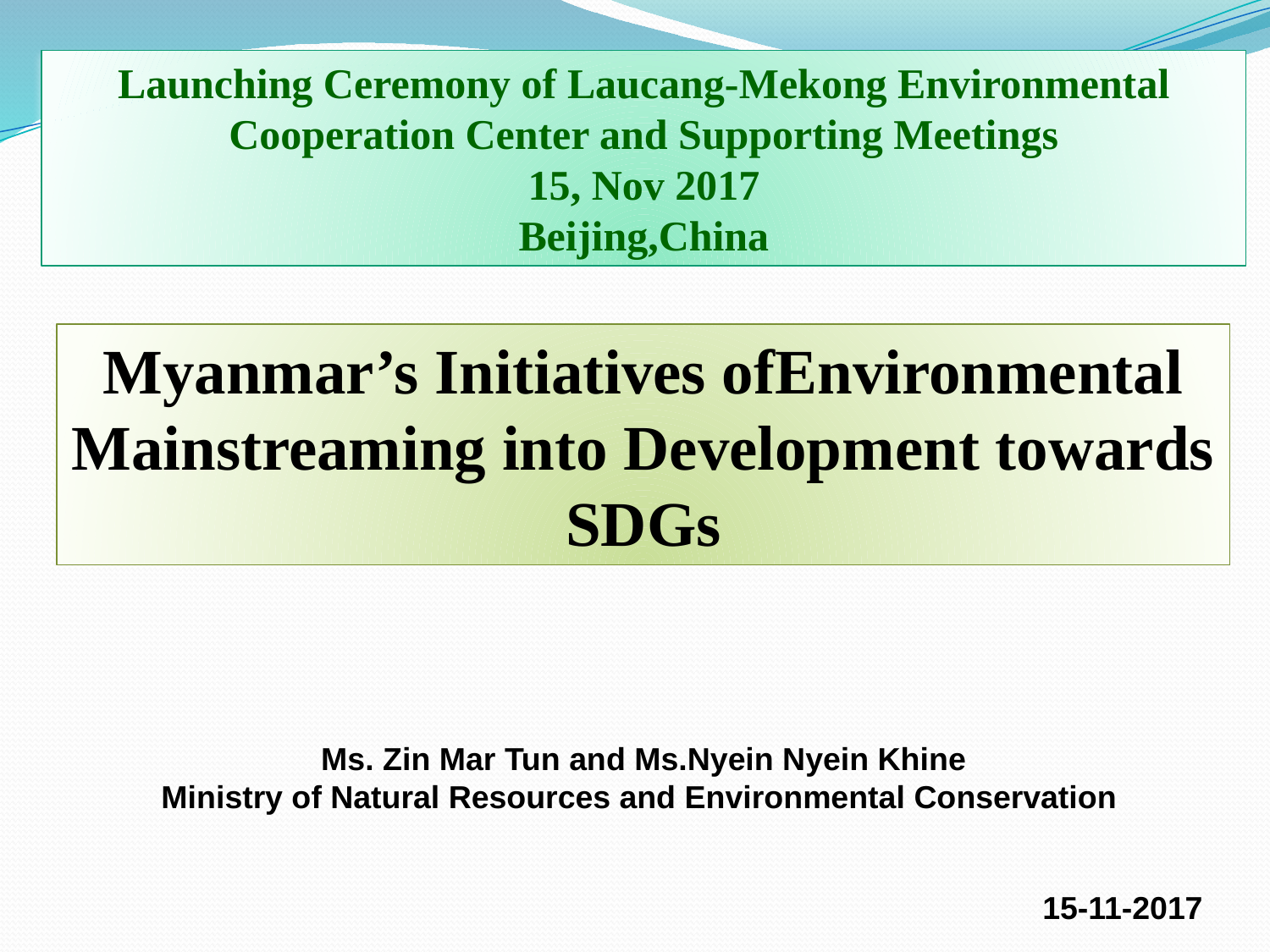

Launching Ceremony of Laucang-Mekong Environmental Cooperation Center and Supporting Meetings
15, Nov 2017
Beijing,China
Myanmar’s Initiatives ofEnvironmental Mainstreaming into Development towards SDGs
Ms. Zin Mar Tun and Ms.Nyein Nyein Khine
Ministry of Natural Resources and Environmental Conservation
15-11-2017